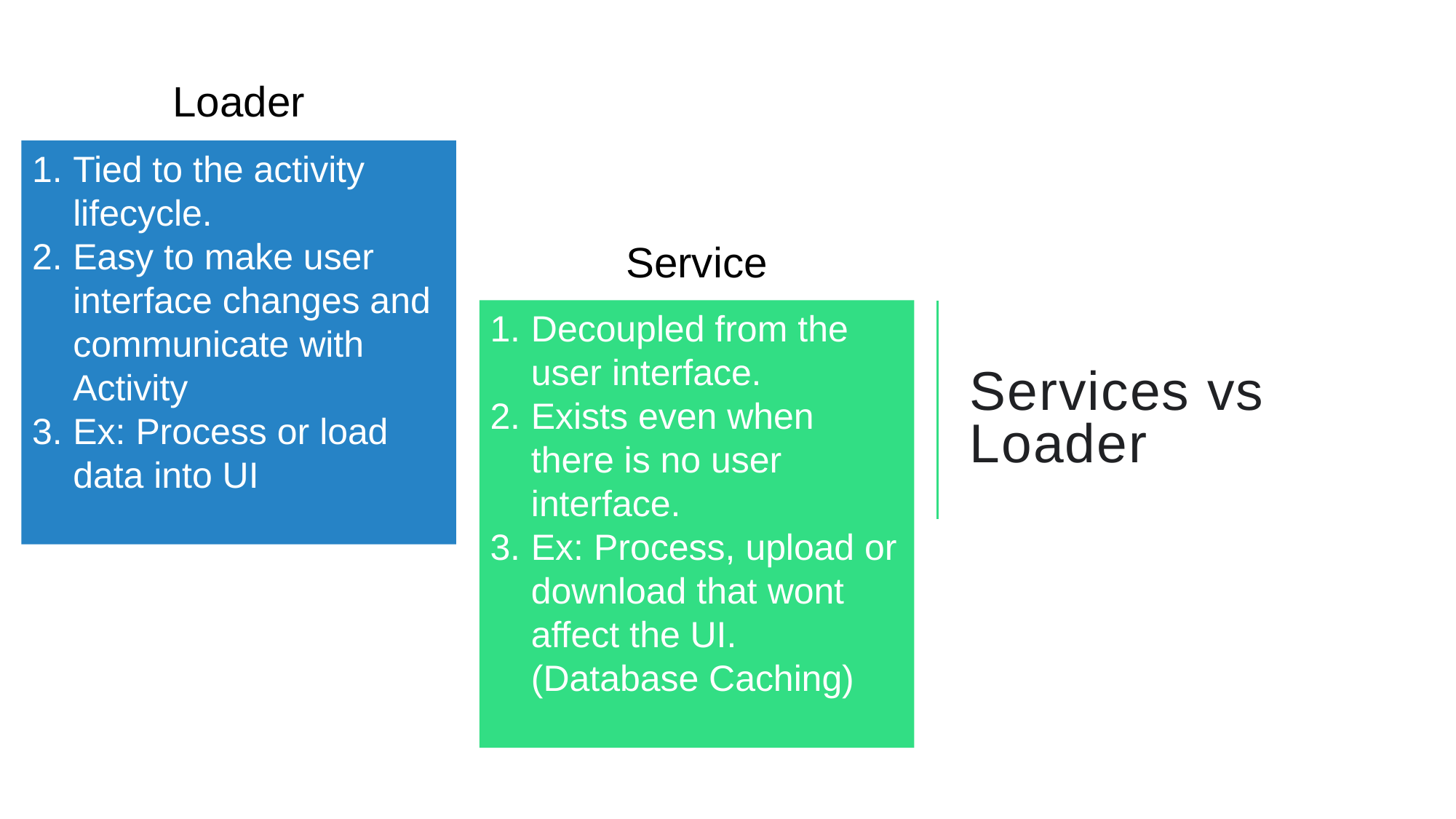

Loader
Tied to the activity lifecycle.
Easy to make user interface changes and communicate with Activity
Ex: Process or load data into UI

Service
# Services vs Loader
Decoupled from the user interface.
Exists even when there is no user interface.
Ex: Process, upload or download that wont affect the UI. (Database Caching)